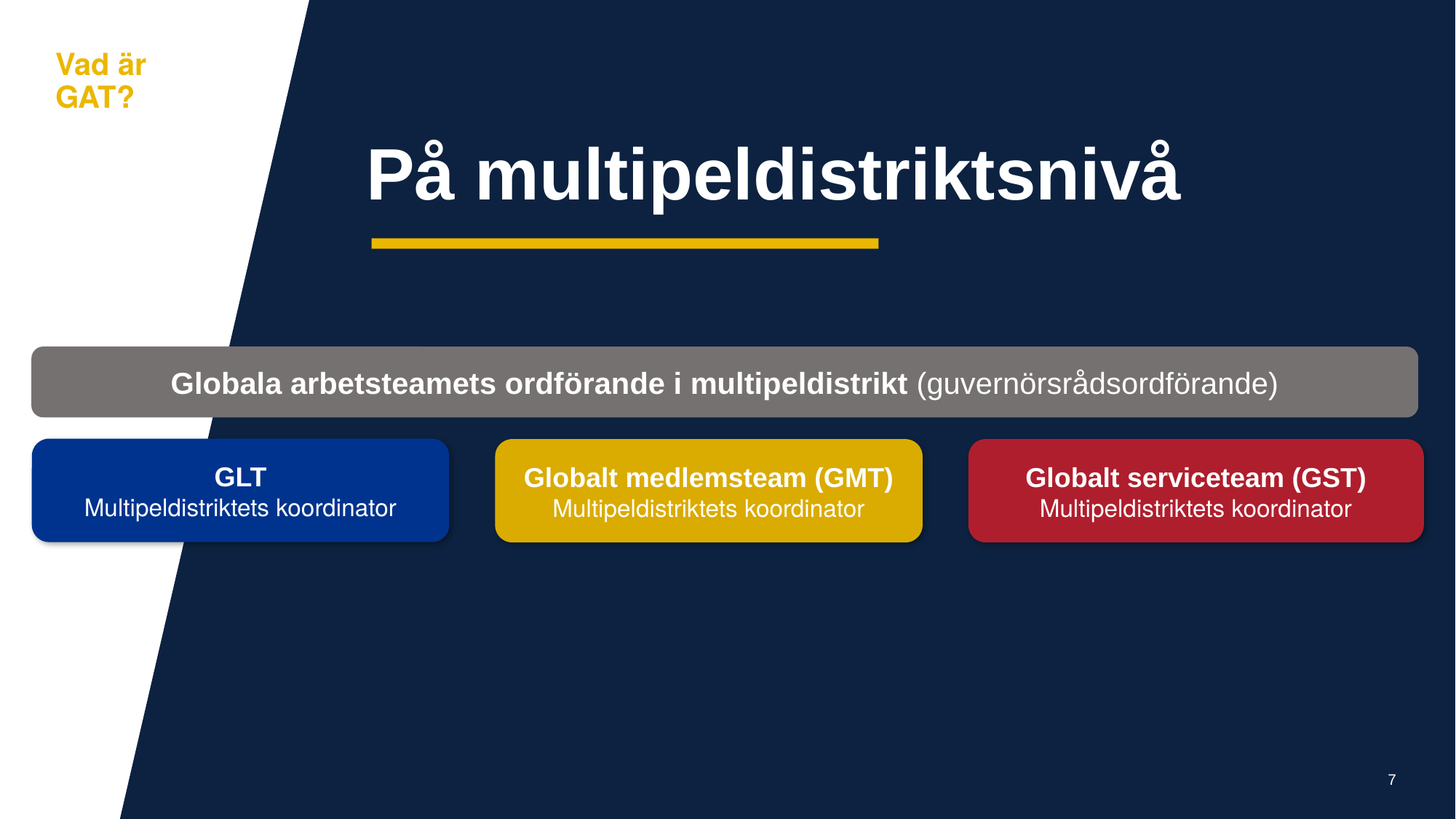

aa

Vad är GAT?
På multipeldistriktsnivå
Globala arbetsteamets ordförande i multipeldistrikt (guvernörsrådsordförande)
GLT
Multipeldistriktets koordinator
Globalt serviceteam (GST)
Multipeldistriktets koordinator
Globalt medlemsteam (GMT)
Multipeldistriktets koordinator
7